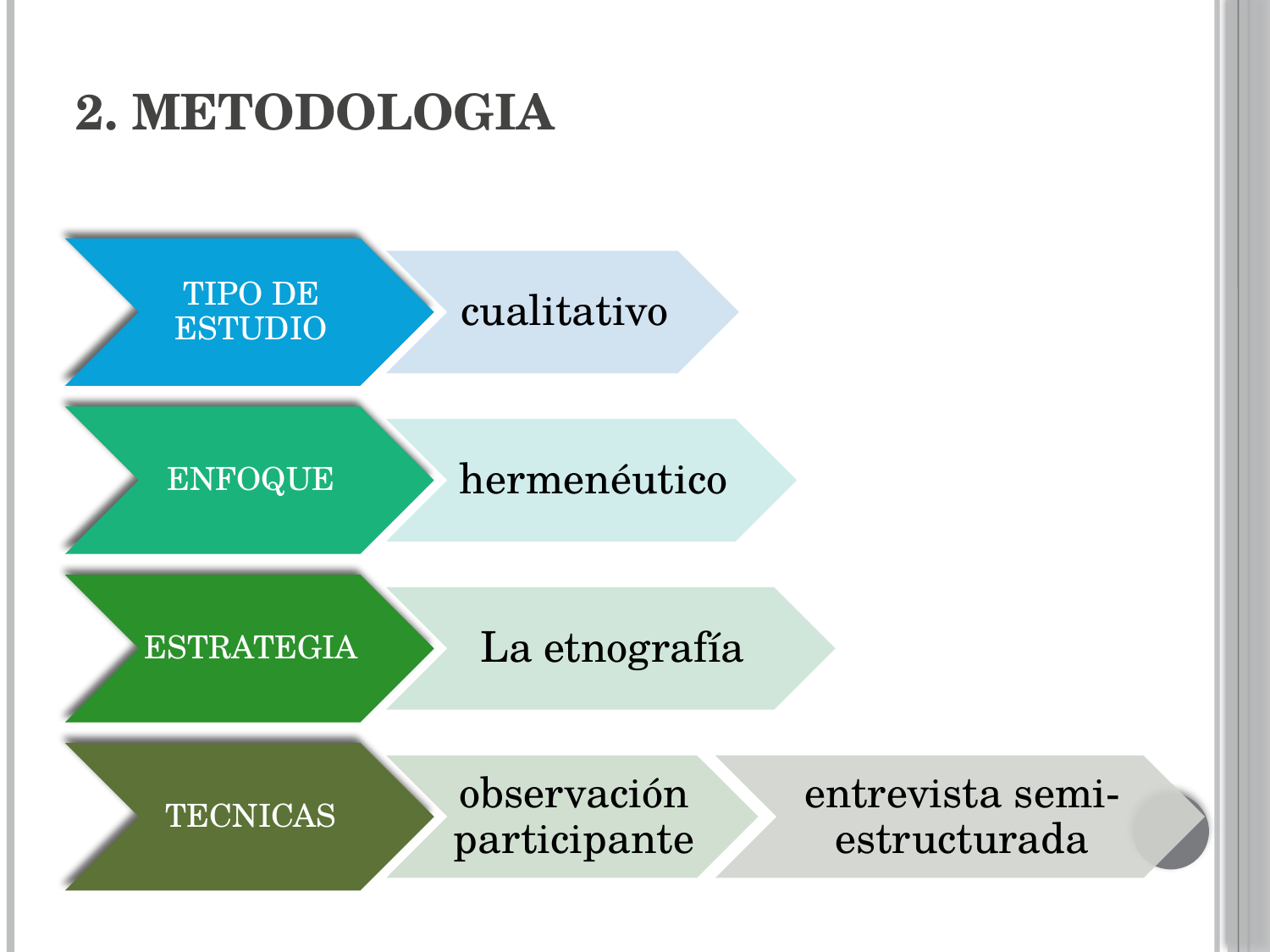

# 2. METODOLOGIA
TIPO DE ESTUDIO
cualitativo
ENFOQUE
hermenéutico
ESTRATEGIA
La etnografía
TECNICAS
observación participante
entrevista semi-estructurada